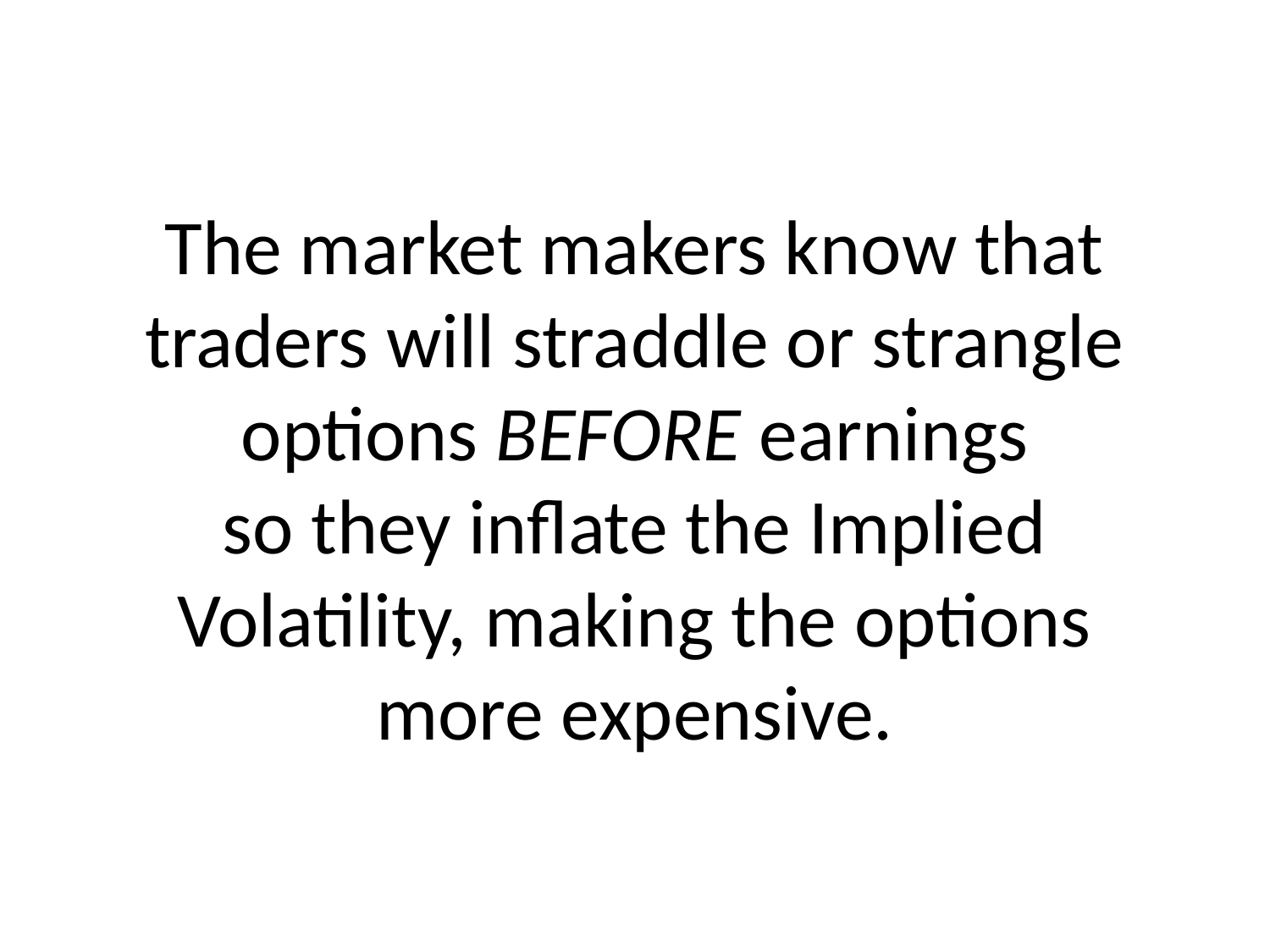

# The market makers know that traders will straddle or strangle options BEFORE earnings so they inflate the Implied Volatility, making the options more expensive.